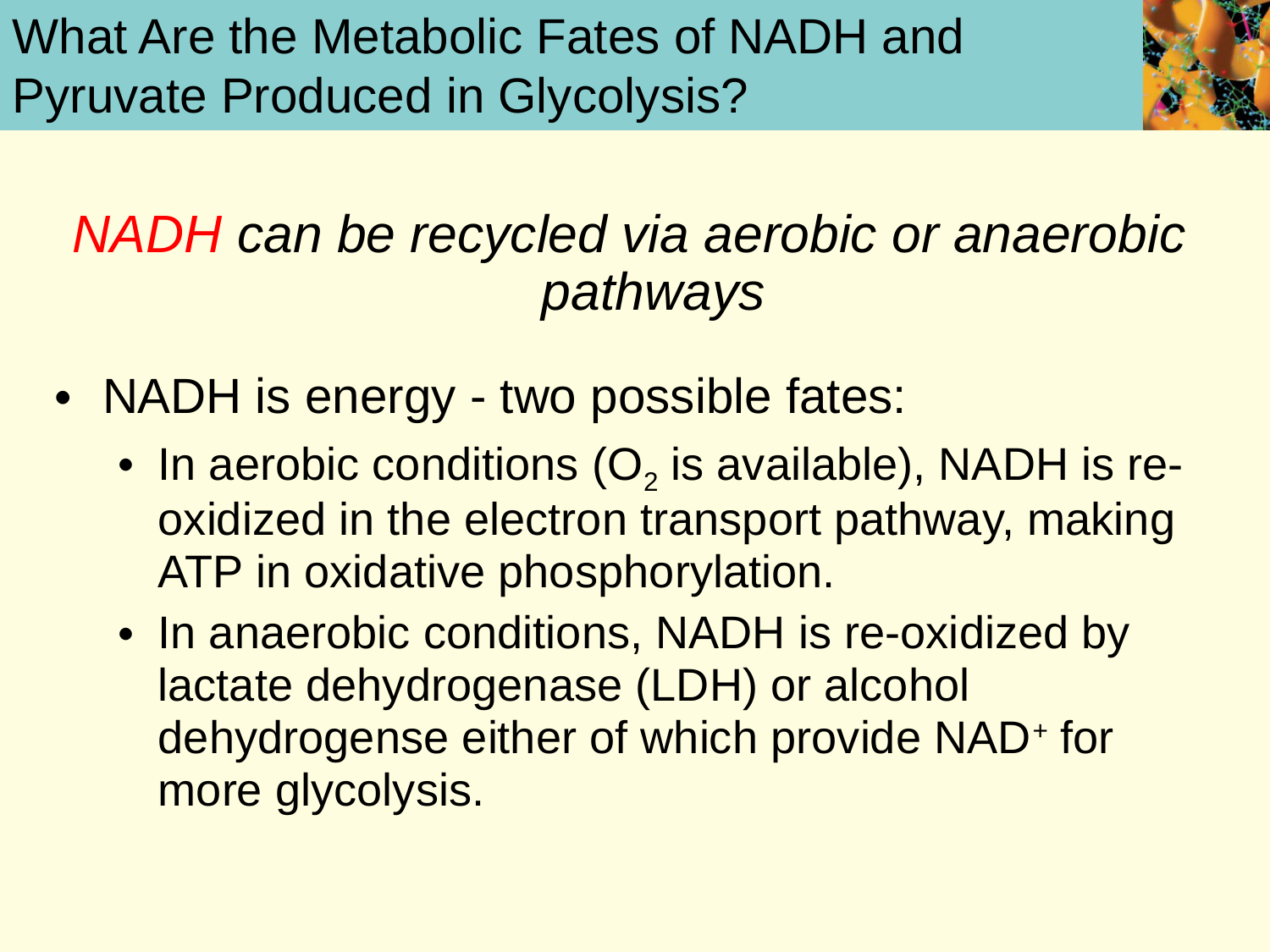

What Are the Metabolic Fates of NADH and Pyruvate Produced in Glycolysis?
NADH can be recycled via aerobic or anaerobic pathways

NADH is energy - two possible fates:
In aerobic conditions (O2 is available), NADH is re-oxidized in the electron transport pathway, making ATP in oxidative phosphorylation.
In anaerobic conditions, NADH is re-oxidized by lactate dehydrogenase (LDH) or alcohol dehydrogense either of which provide NAD+ for more glycolysis.